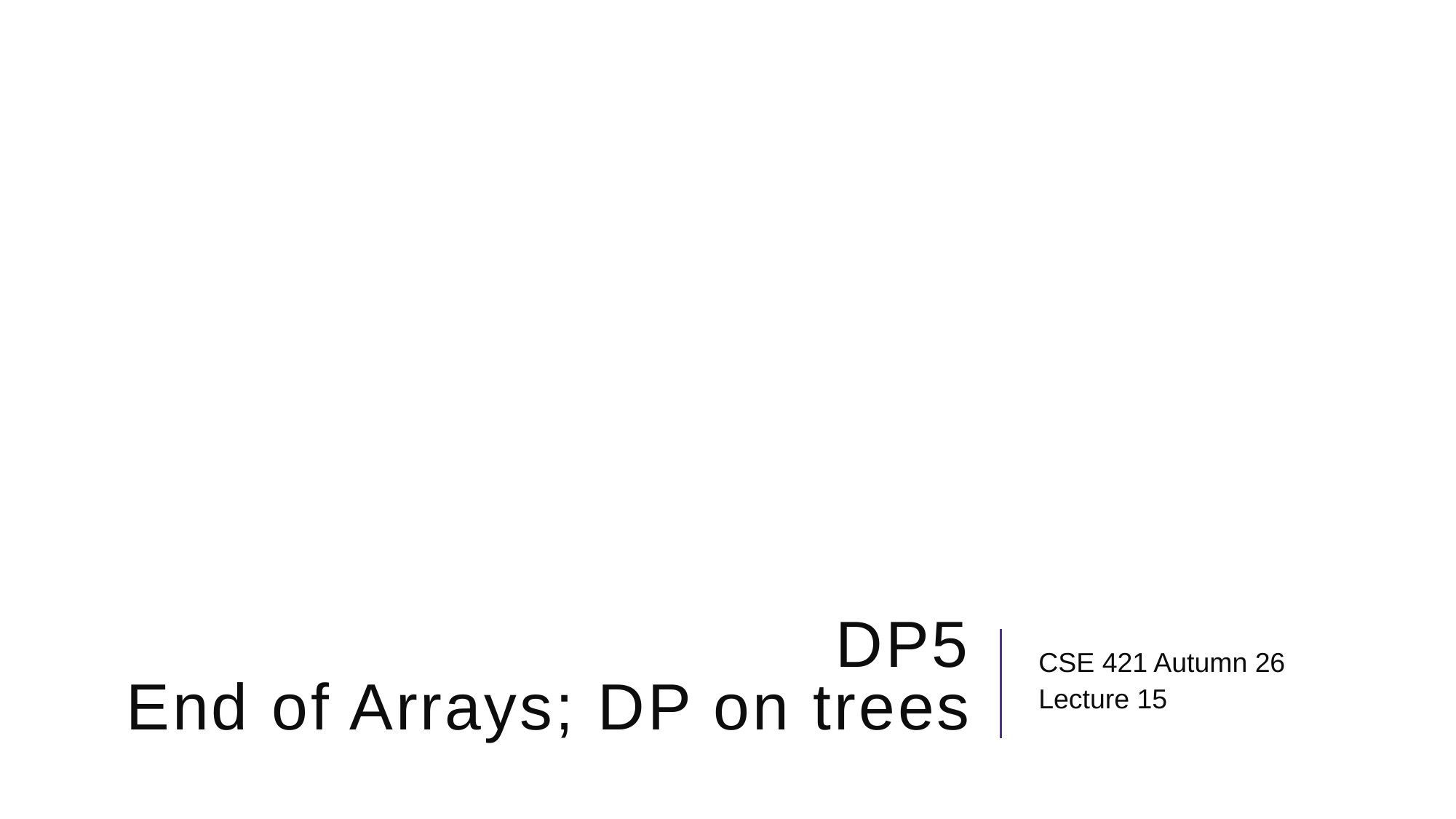

# DP5 End of Arrays; DP on trees
CSE 421 Autumn 26
Lecture 15